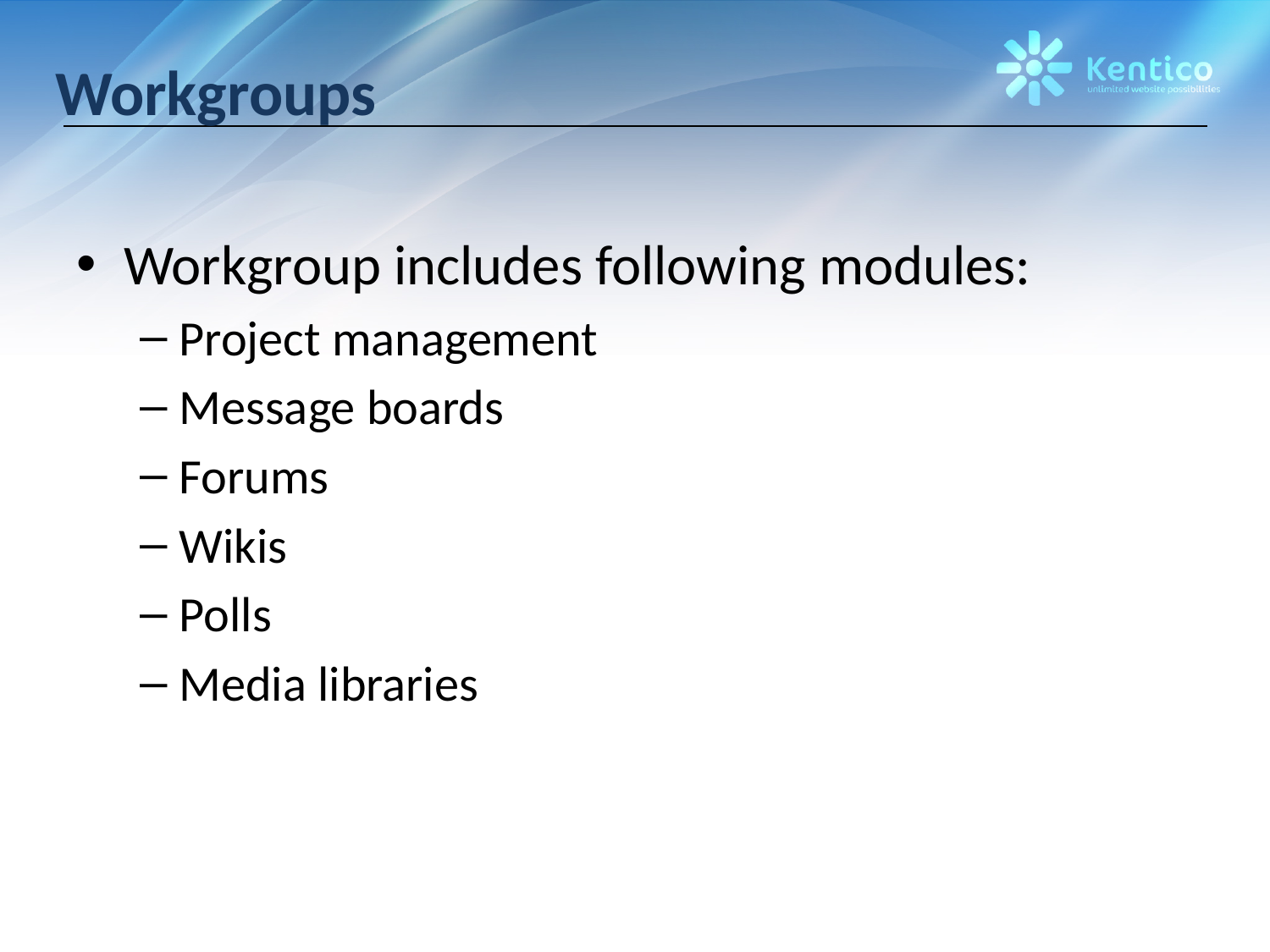

# Workgroups
Workgroup includes following modules:
Project management
Message boards
Forums
Wikis
Polls
Media libraries